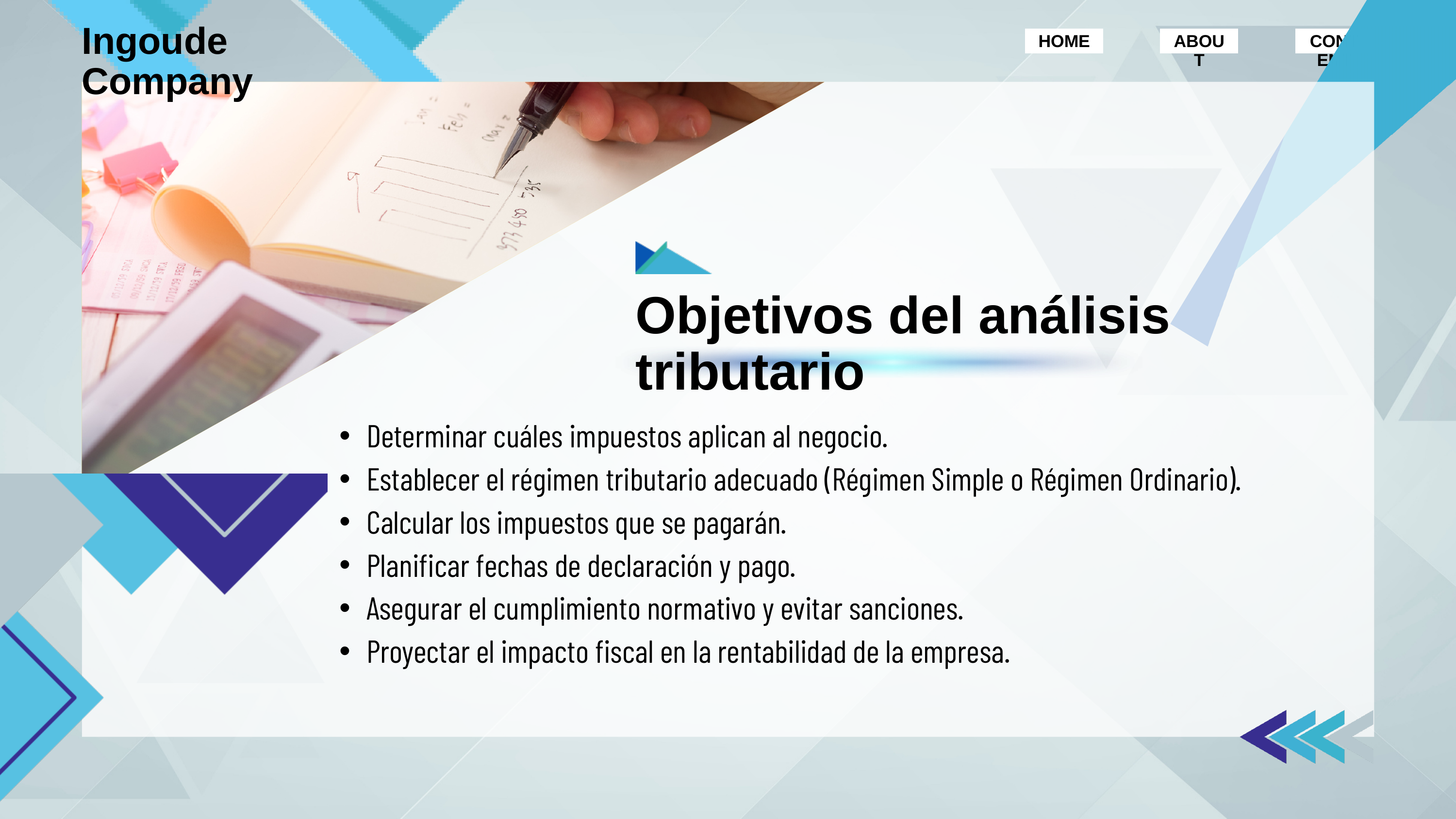

Ingoude Company

HOME
ABOUT
CONTENT

Objetivos del análisis tributario

Determinar cuáles impuestos aplican al negocio.
Establecer el régimen tributario adecuado (Régimen Simple o Régimen Ordinario).
Calcular los impuestos que se pagarán.
Planificar fechas de declaración y pago.
Asegurar el cumplimiento normativo y evitar sanciones.
Proyectar el impacto fiscal en la rentabilidad de la empresa.